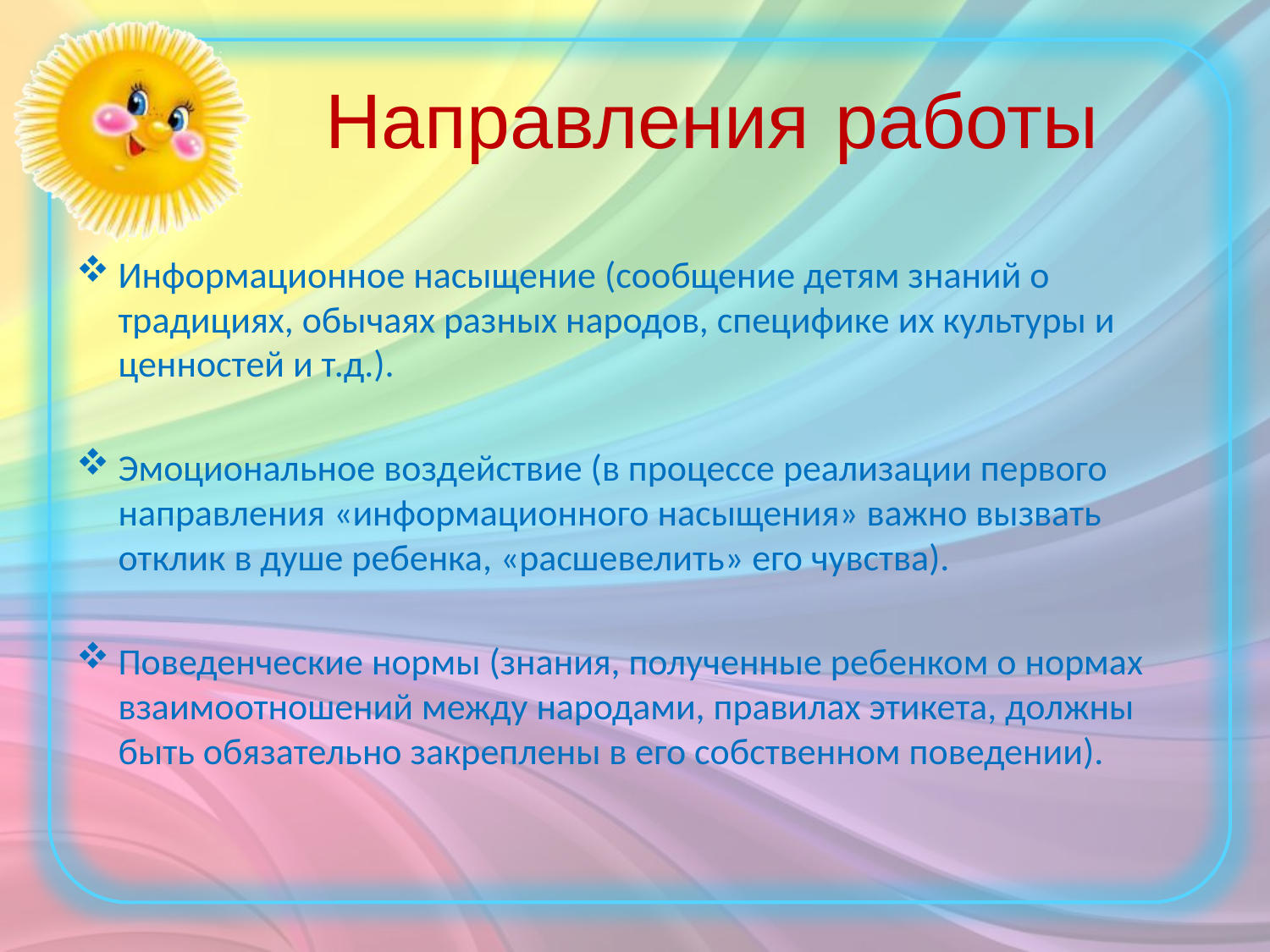

# Направления работы

Информационное насыщение (сообщение детям знаний о традициях, обычаях разных народов, специфике их культуры и ценностей и т.д.).

Эмоциональное воздействие (в процессе реализации первого направления «информационного насыщения» важно вызвать отклик в душе ребенка, «расшевелить» его чувства).

Поведенческие нормы (знания, полученные ребенком о нормах взаимоотношений между народами, правилах этикета, должны быть обязательно закреплены в его собственном поведении).